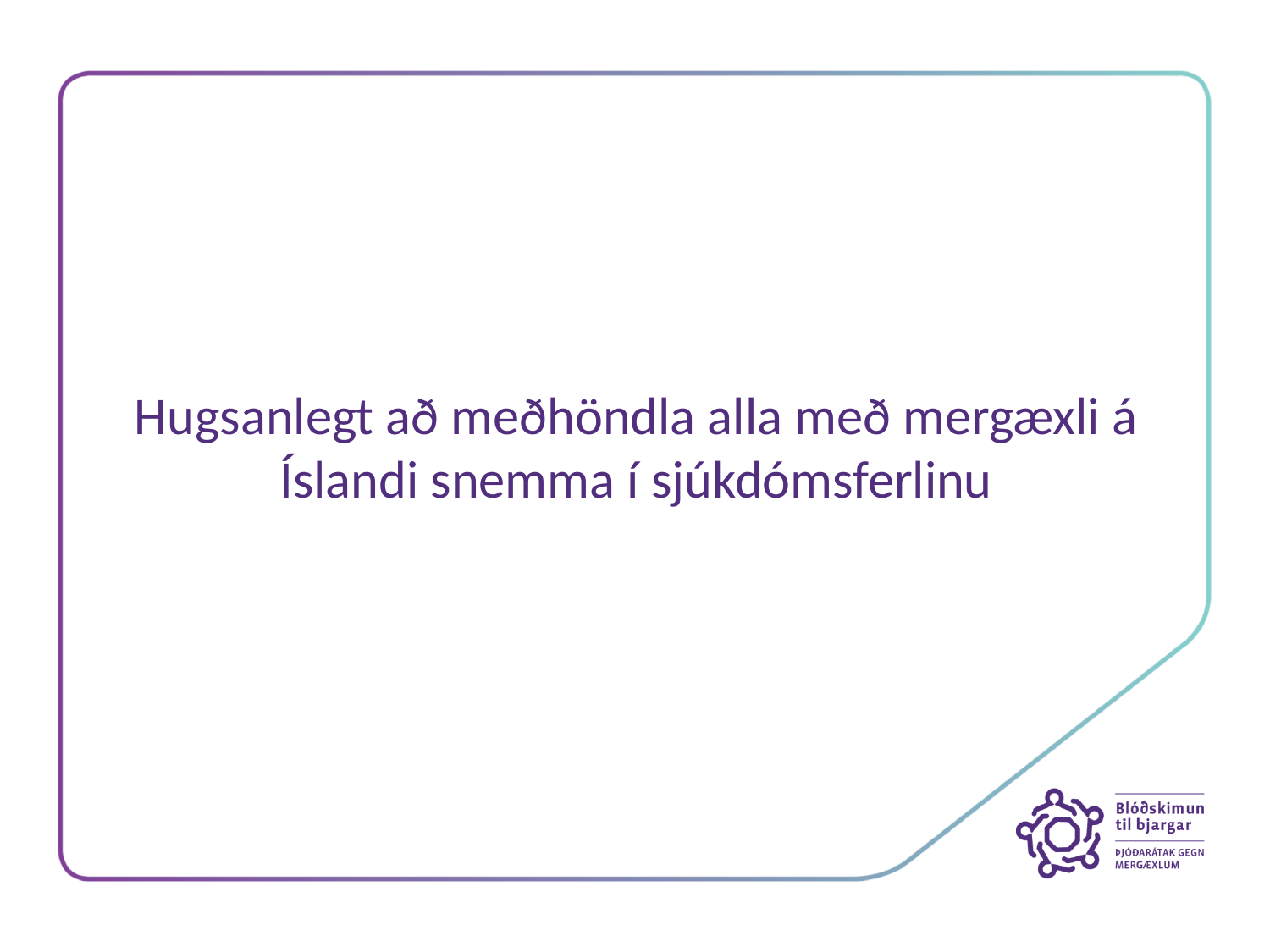

# Hugsanlegt að meðhöndla alla með mergæxli á Íslandi snemma í sjúkdómsferlinu